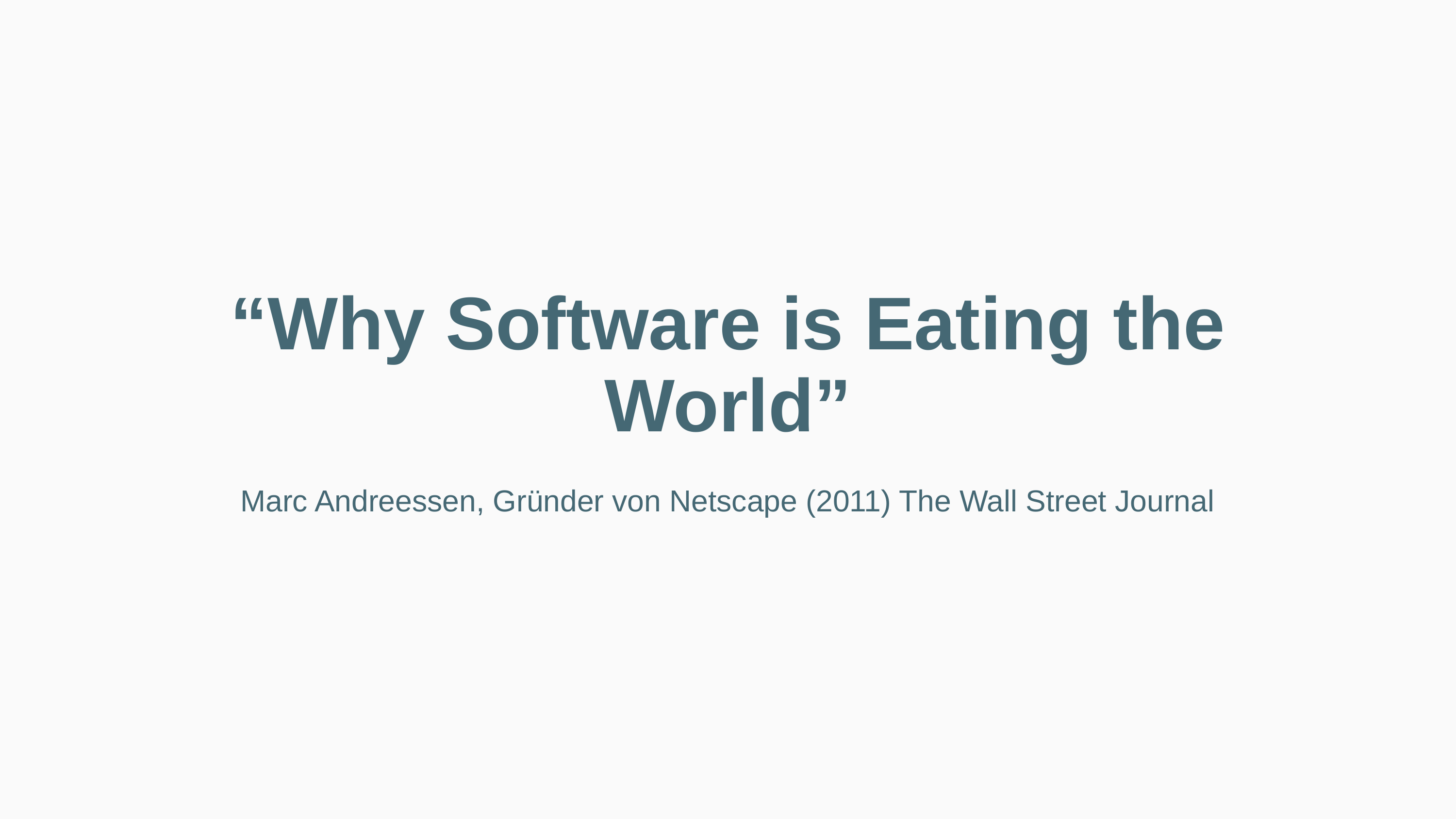

“Why Software is Eating the World”
Marc Andreessen, Gründer von Netscape (2011) The Wall Street Journal